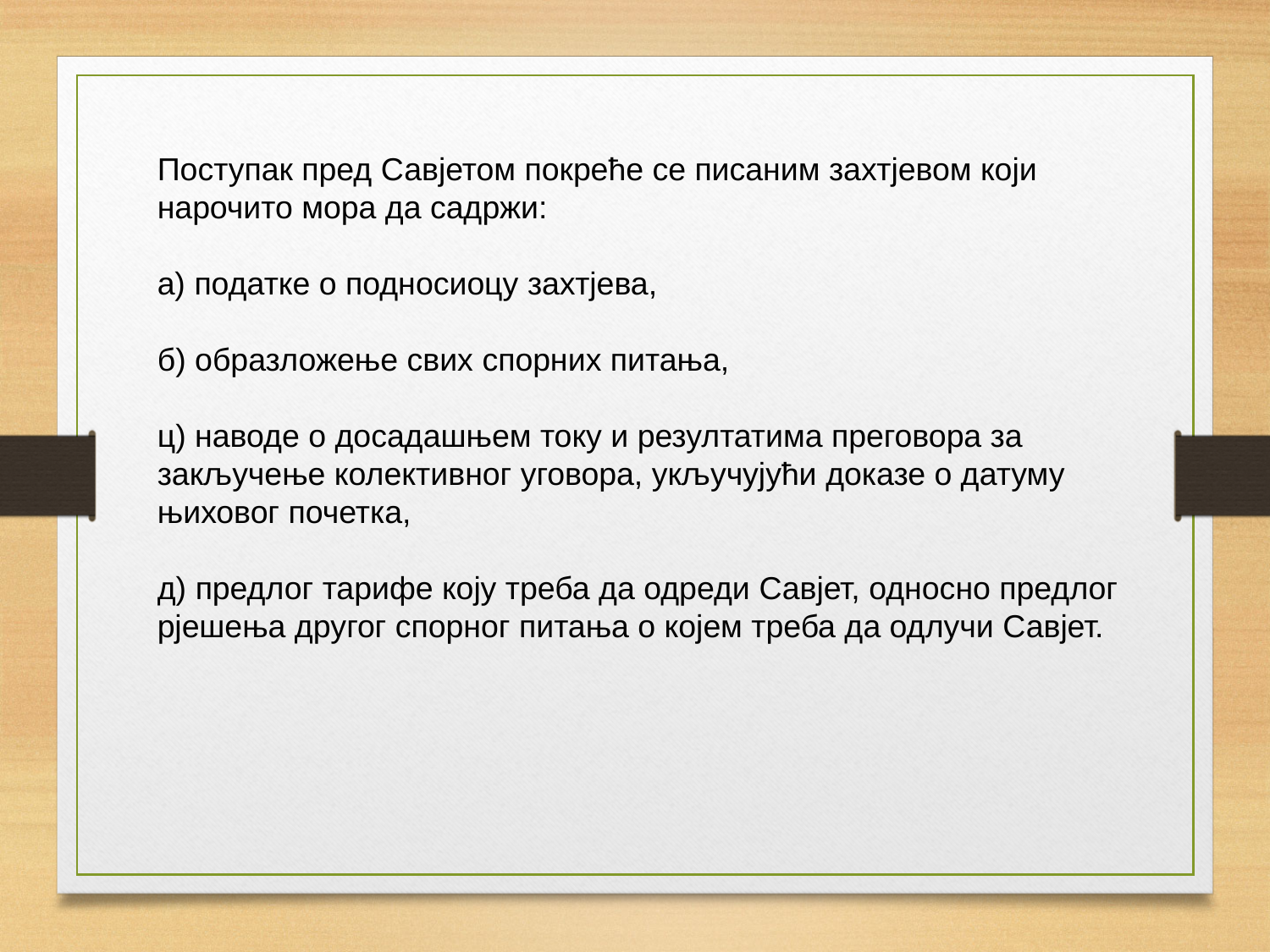

Поступак пред Савјетом покреће се писаним захтјевом који нарочито мора да садржи:
а) податке о подносиоцу захтјева,
б) образложење свих спорних питања,
ц) наводе о досадашњем току и резултатима преговора за закључење колективног уговора, укључујући доказе о датуму њиховог почетка,
д) предлог тарифе коју треба да одреди Савјет, односно предлог рјешења другог спорног питања о којем треба да одлучи Савјет.